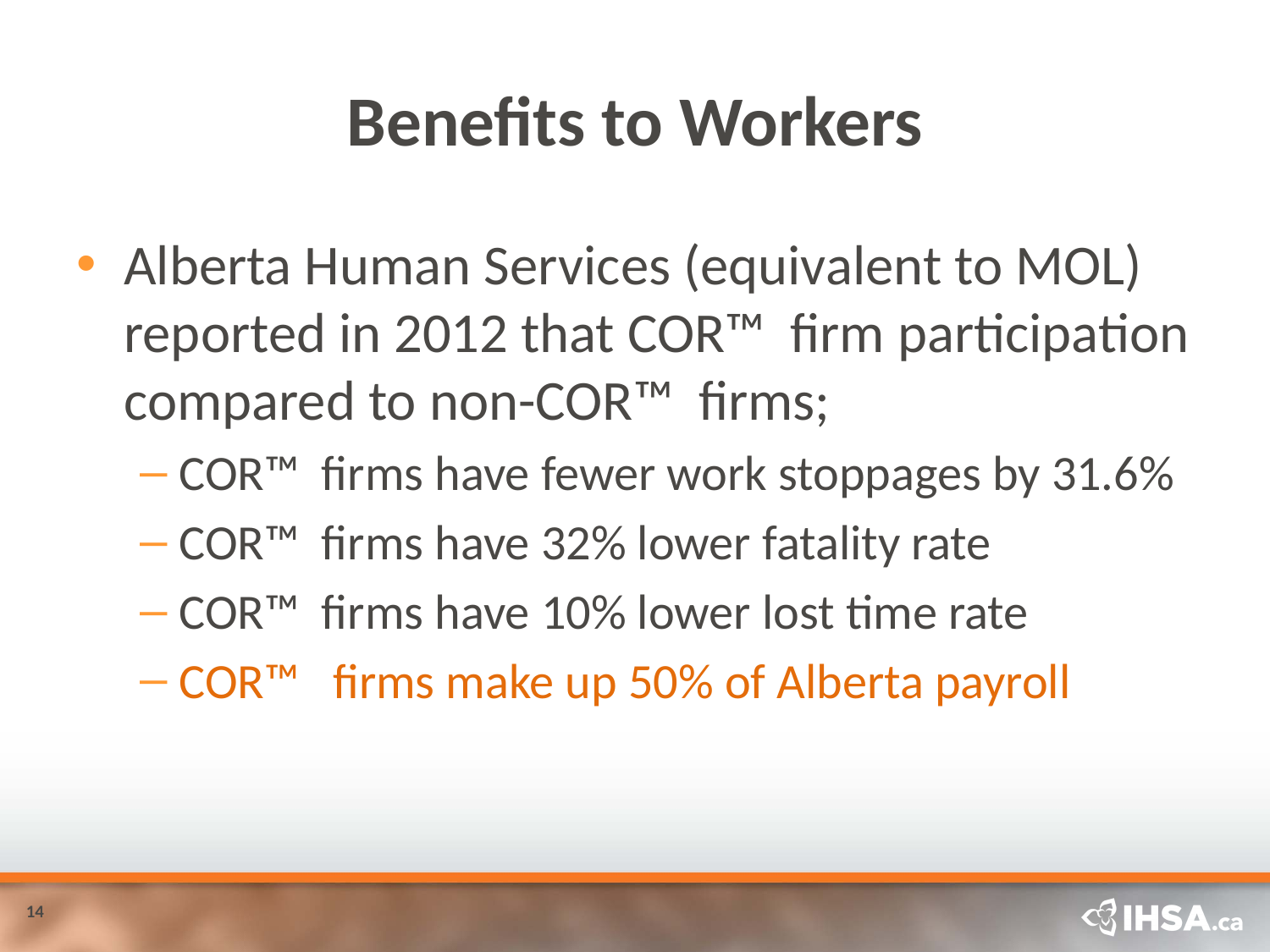

# Benefits to Workers
Alberta Human Services (equivalent to MOL) reported in 2012 that COR™  firm participation compared to non-COR™  firms;
COR™  firms have fewer work stoppages by 31.6%
COR™  firms have 32% lower fatality rate
COR™  firms have 10% lower lost time rate
COR™   firms make up 50% of Alberta payroll
14